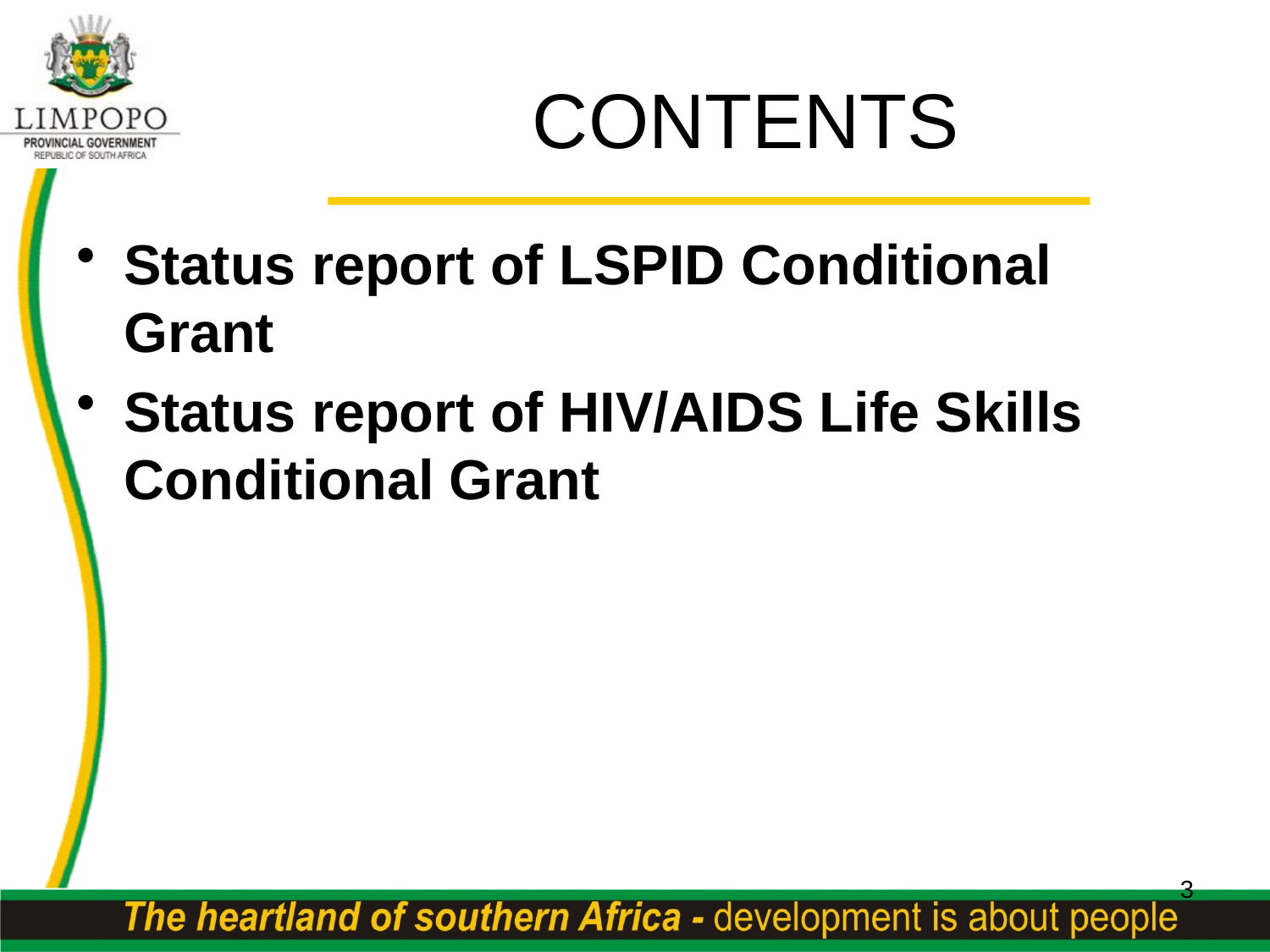

# CONTENTS
Status report of LSPID Conditional Grant
Status report of HIV/AIDS Life Skills Conditional Grant

3